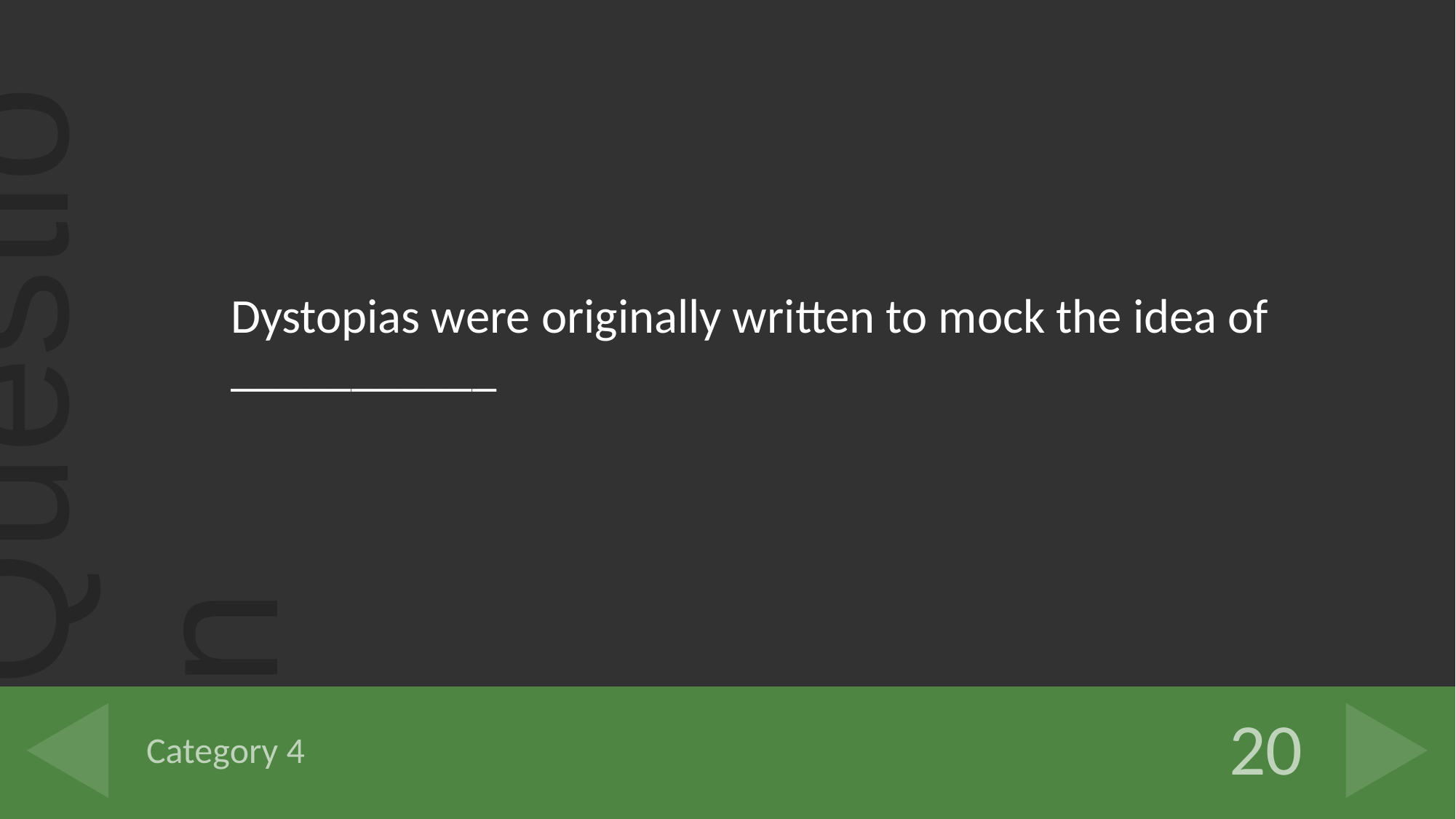

Dystopias were originally written to mock the idea of ___________
# Category 4
20